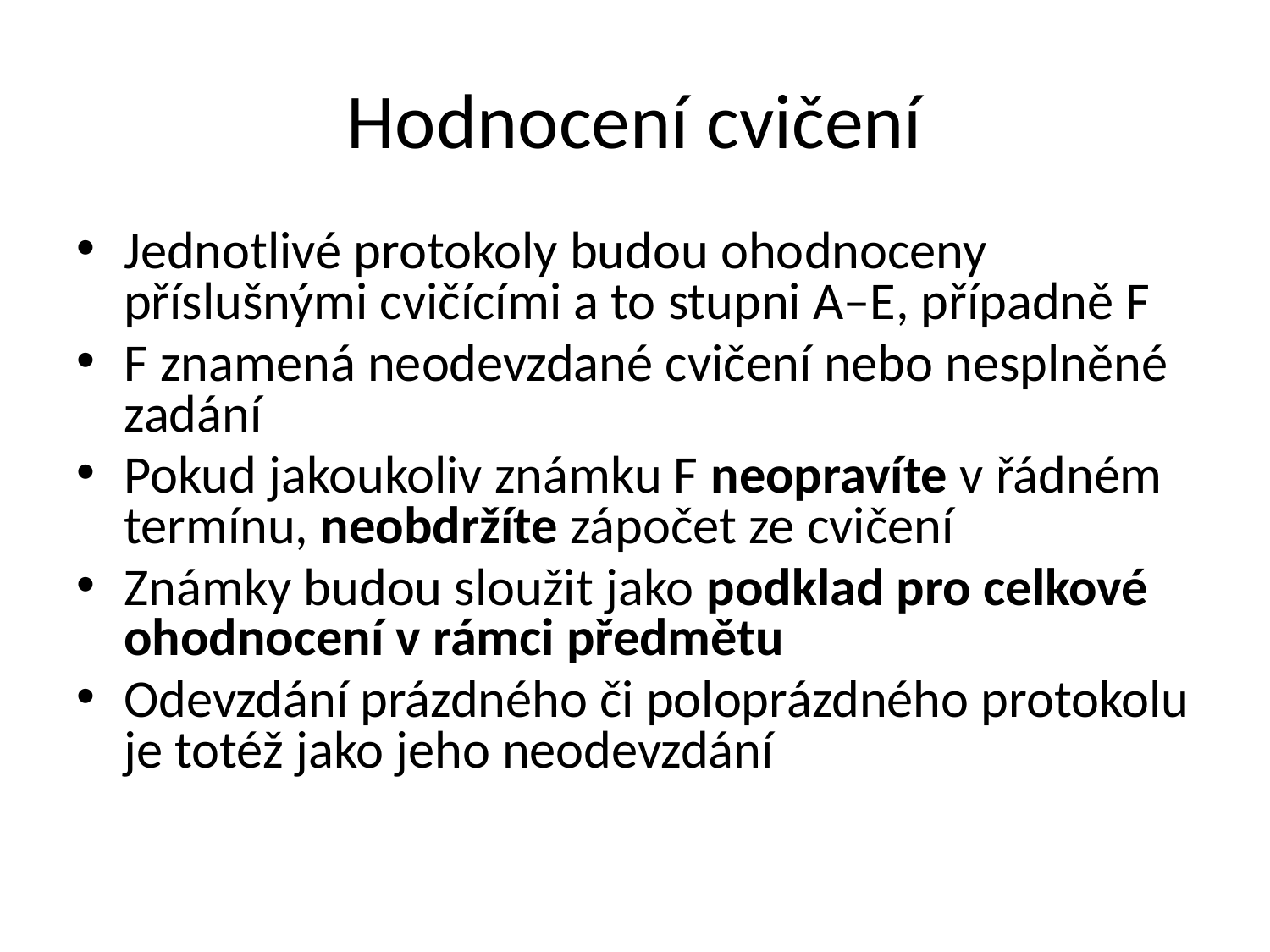

# Hodnocení cvičení
Jednotlivé protokoly budou ohodnoceny příslušnými cvičícími a to stupni A–E, případně F
F znamená neodevzdané cvičení nebo nesplněné zadání
Pokud jakoukoliv známku F neopravíte v řádném termínu, neobdržíte zápočet ze cvičení
Známky budou sloužit jako podklad pro celkové ohodnocení v rámci předmětu
Odevzdání prázdného či poloprázdného protokolu je totéž jako jeho neodevzdání